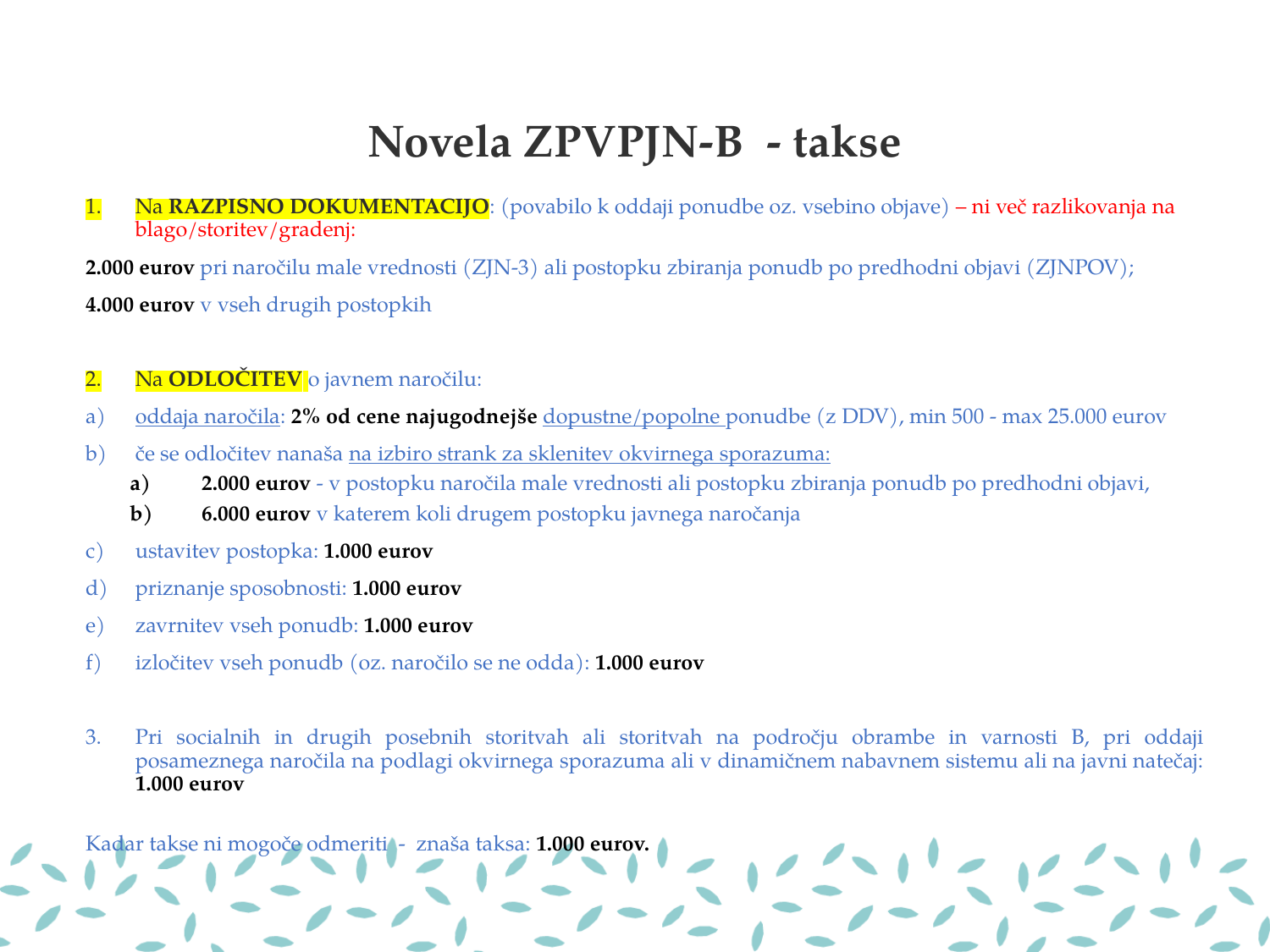

# Novela ZPVPJN-B  - takse
Na RAZPISNO DOKUMENTACIJO: (povabilo k oddaji ponudbe oz. vsebino objave) – ni več razlikovanja na blago/storitev/gradenj:
2.000 eurov pri naročilu male vrednosti (ZJN-3) ali postopku zbiranja ponudb po predhodni objavi (ZJNPOV);
4.000 eurov v vseh drugih postopkih

Na ODLOČITEV o javnem naročilu:
oddaja naročila: 2% od cene najugodnejše dopustne/popolne ponudbe (z DDV), min 500 - max 25.000 eurov
če se odločitev nanaša na izbiro strank za sklenitev okvirnega sporazuma:
2.000 eurov - v postopku naročila male vrednosti ali postopku zbiranja ponudb po predhodni objavi,
6.000 eurov v katerem koli drugem postopku javnega naročanja
ustavitev postopka: 1.000 eurov
priznanje sposobnosti: 1.000 eurov
zavrnitev vseh ponudb: 1.000 eurov
izločitev vseh ponudb (oz. naročilo se ne odda): 1.000 eurov

Pri socialnih in drugih posebnih storitvah ali storitvah na področju obrambe in varnosti B, pri oddaji posameznega naročila na podlagi okvirnega sporazuma ali v dinamičnem nabavnem sistemu ali na javni natečaj: 1.000 eurov
Kadar takse ni mogoče odmeriti  -  znaša taksa: 1.000 eurov.